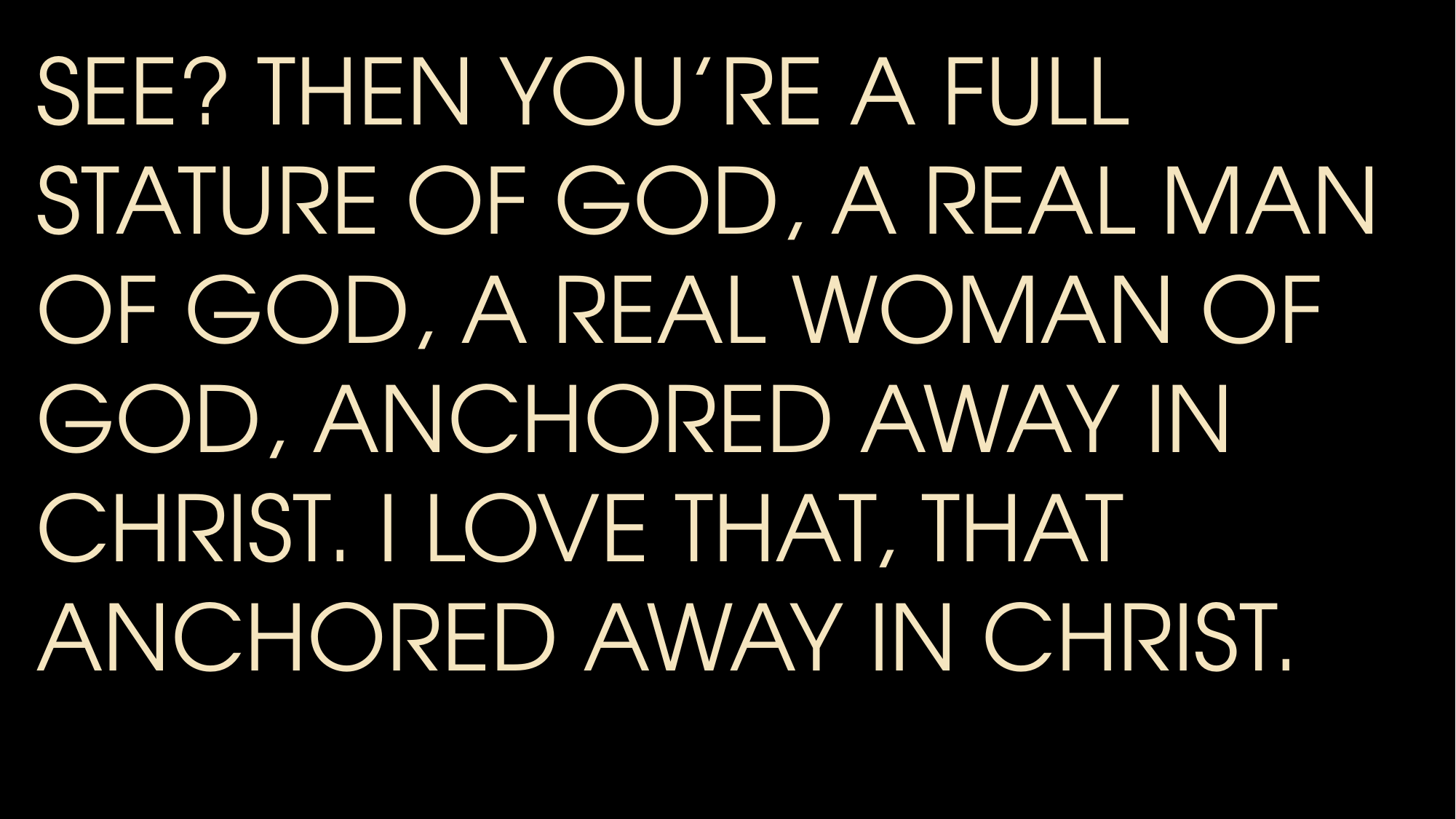

See? Then you’re a full stature of God, a real man of God, a real woman of God, anchored away in Christ. I love that, that anchored away in Christ.